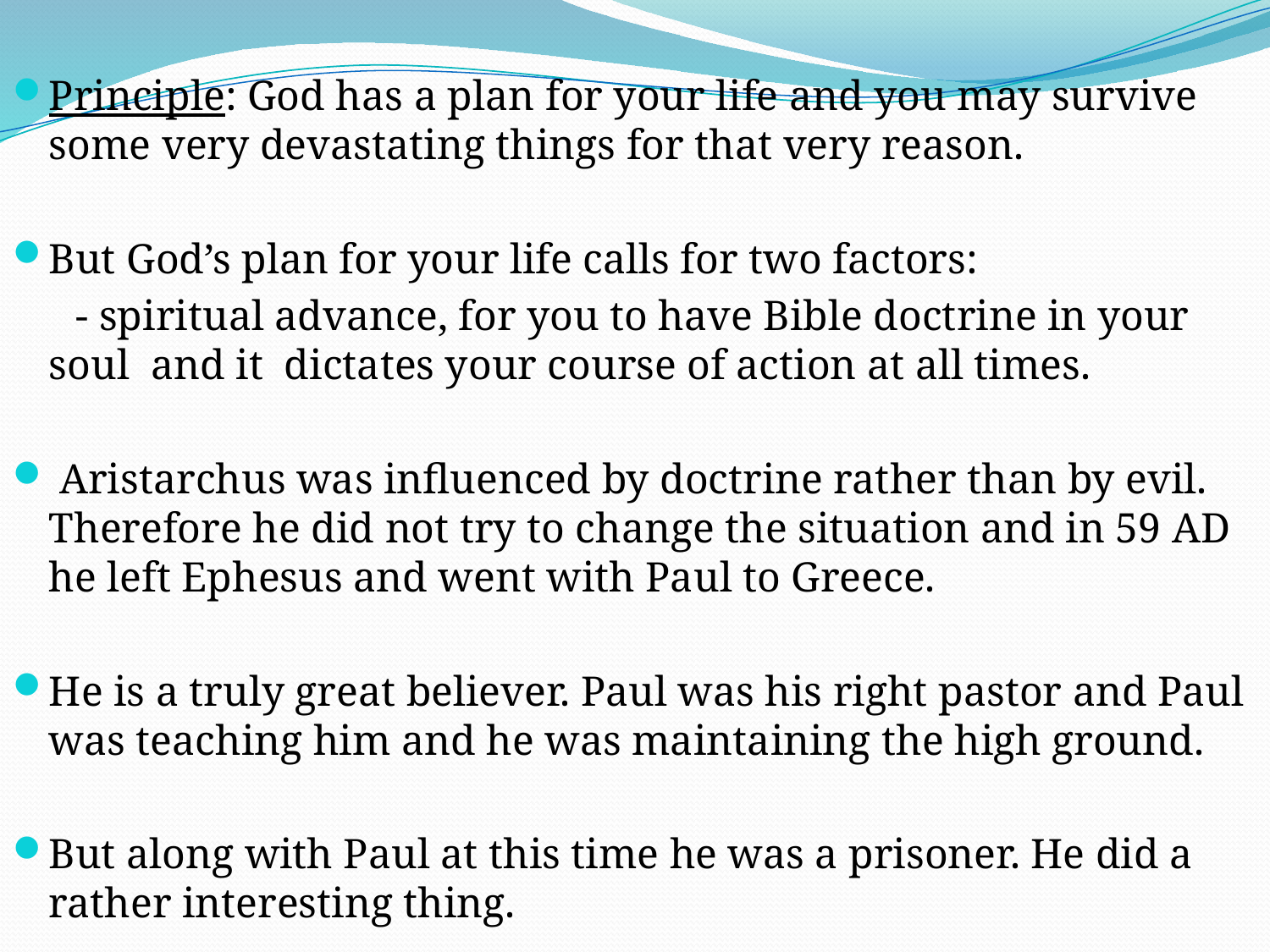

Principle: God has a plan for your life and you may survive some very devastating things for that very reason.

But God’s plan for your life calls for two factors:
      - spiritual advance, for you to have Bible doctrine in your soul  and it  dictates your course of action at all times.

 Aristarchus was influenced by doctrine rather than by evil. Therefore he did not try to change the situation and in 59 AD he left Ephesus and went with Paul to Greece.

He is a truly great believer. Paul was his right pastor and Paul was teaching him and he was maintaining the high ground.

But along with Paul at this time he was a prisoner. He did a rather interesting thing.